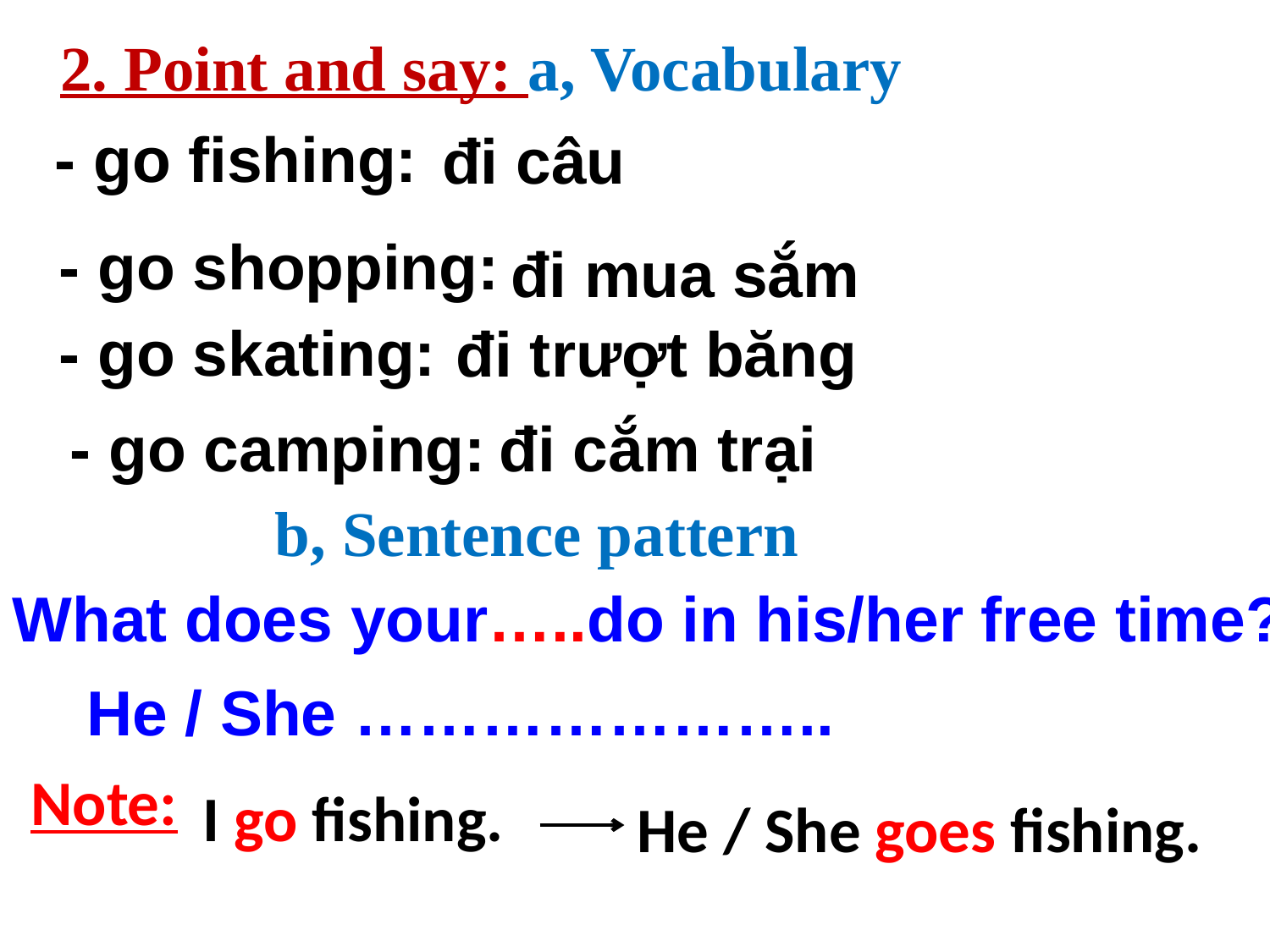

2. Point and say: a, Vocabulary
- go fishing:
đi câu
- go shopping:
đi mua sắm
- go skating:
đi trượt băng
- go camping:
đi cắm trại
b, Sentence pattern
What does your…..do in his/her free time?
He / She …………………..
Note:
I go fishing.
He / She goes fishing.